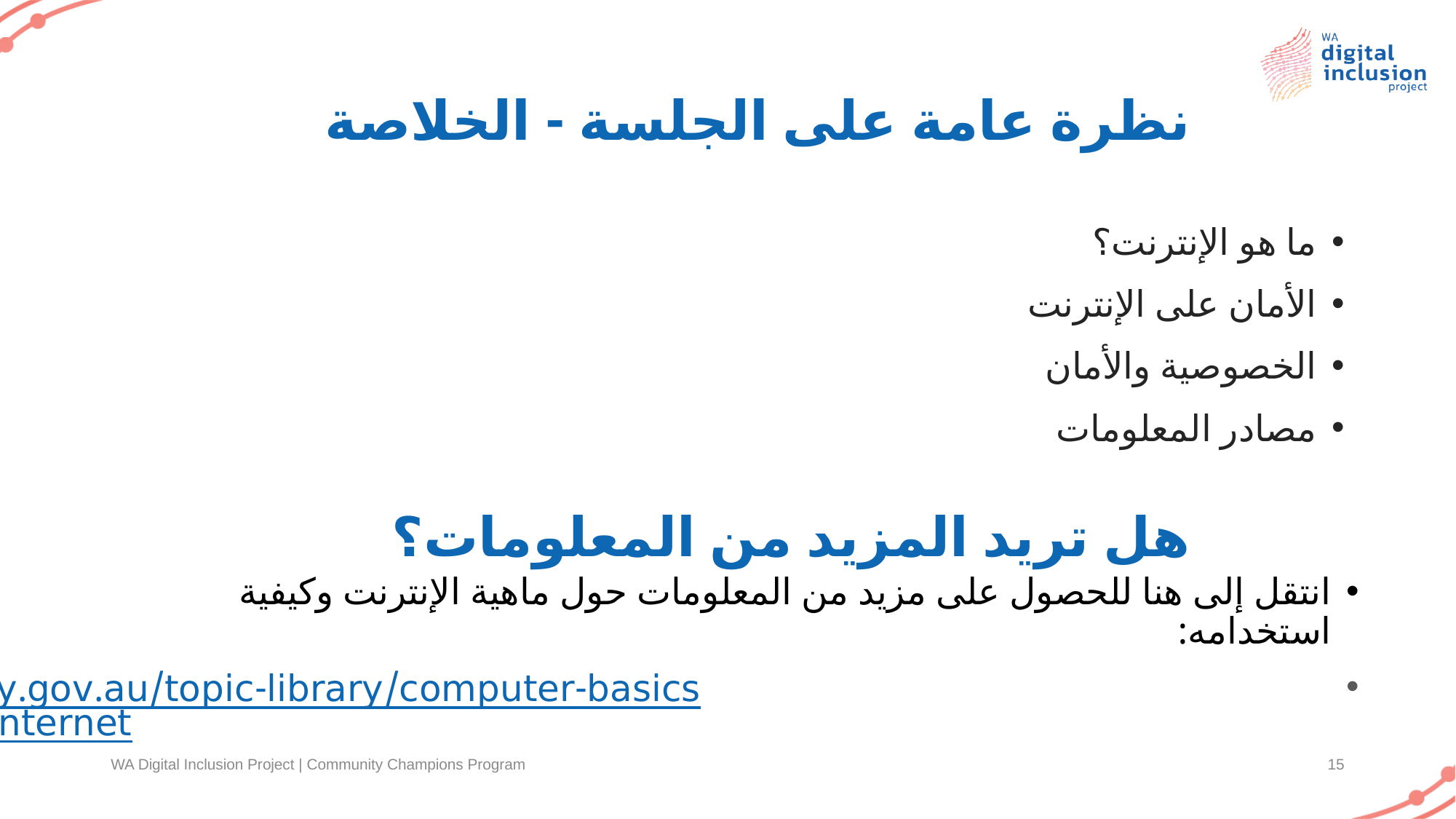

# نظرة عامة على الجلسة - الخلاصة
ما هو الإنترنت؟
الأمان على الإنترنت
الخصوصية والأمان
مصادر المعلومات
هل تريد المزيد من المعلومات؟
انتقل إلى هنا للحصول على مزيد من المعلومات حول ماهية الإنترنت وكيفية استخدامه:
https://beconnected.esafety.gov.au/topic-library/computer-basics-for-beginners/what-is-the-internet
WA Digital Inclusion Project | Community Champions Program
15